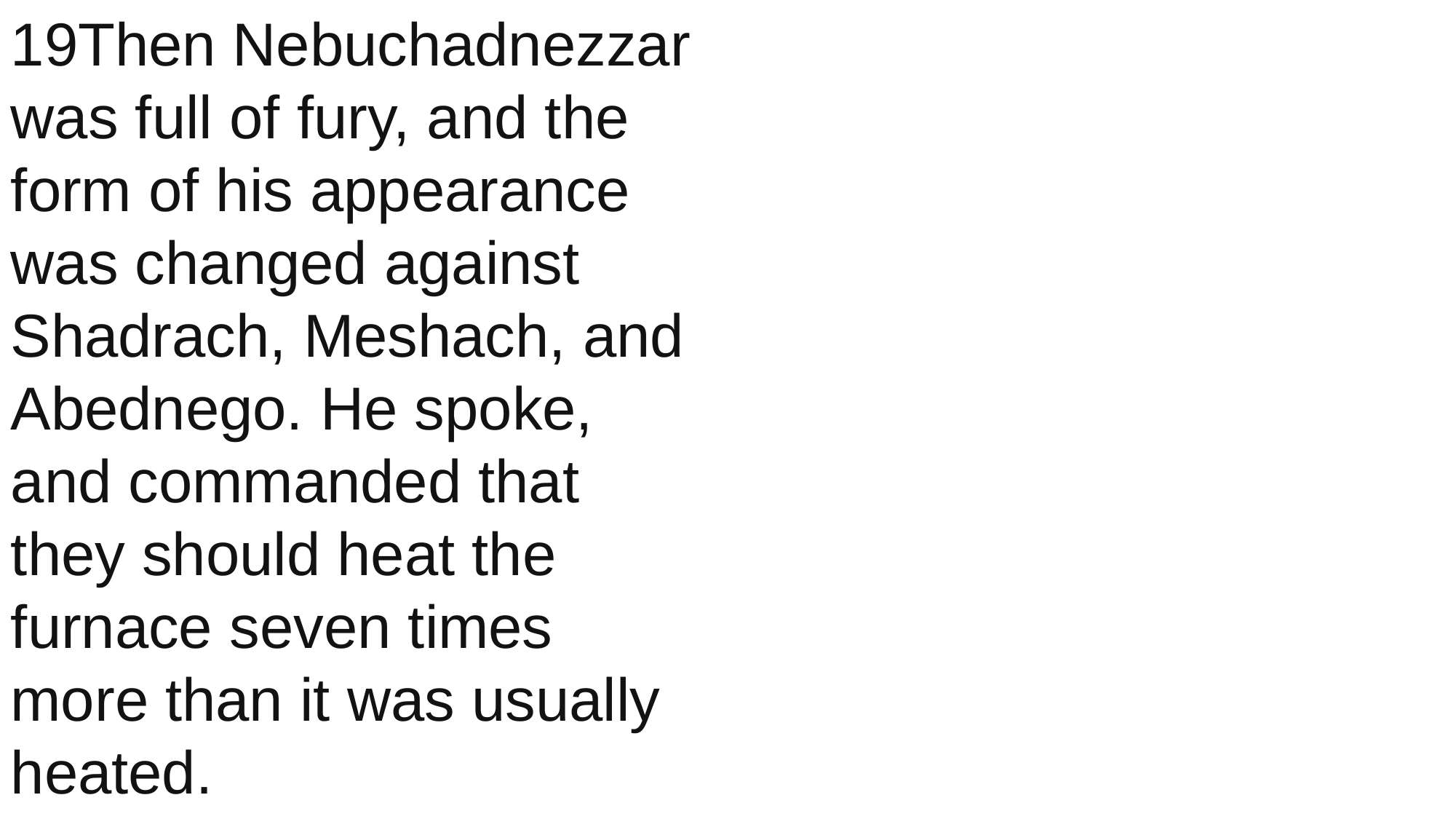

19Then Nebuchadnezzar was full of fury, and the form of his appearance was changed against Shadrach, Meshach, and Abednego. He spoke, and commanded that they should heat the furnace seven times more than it was usually heated.
 John